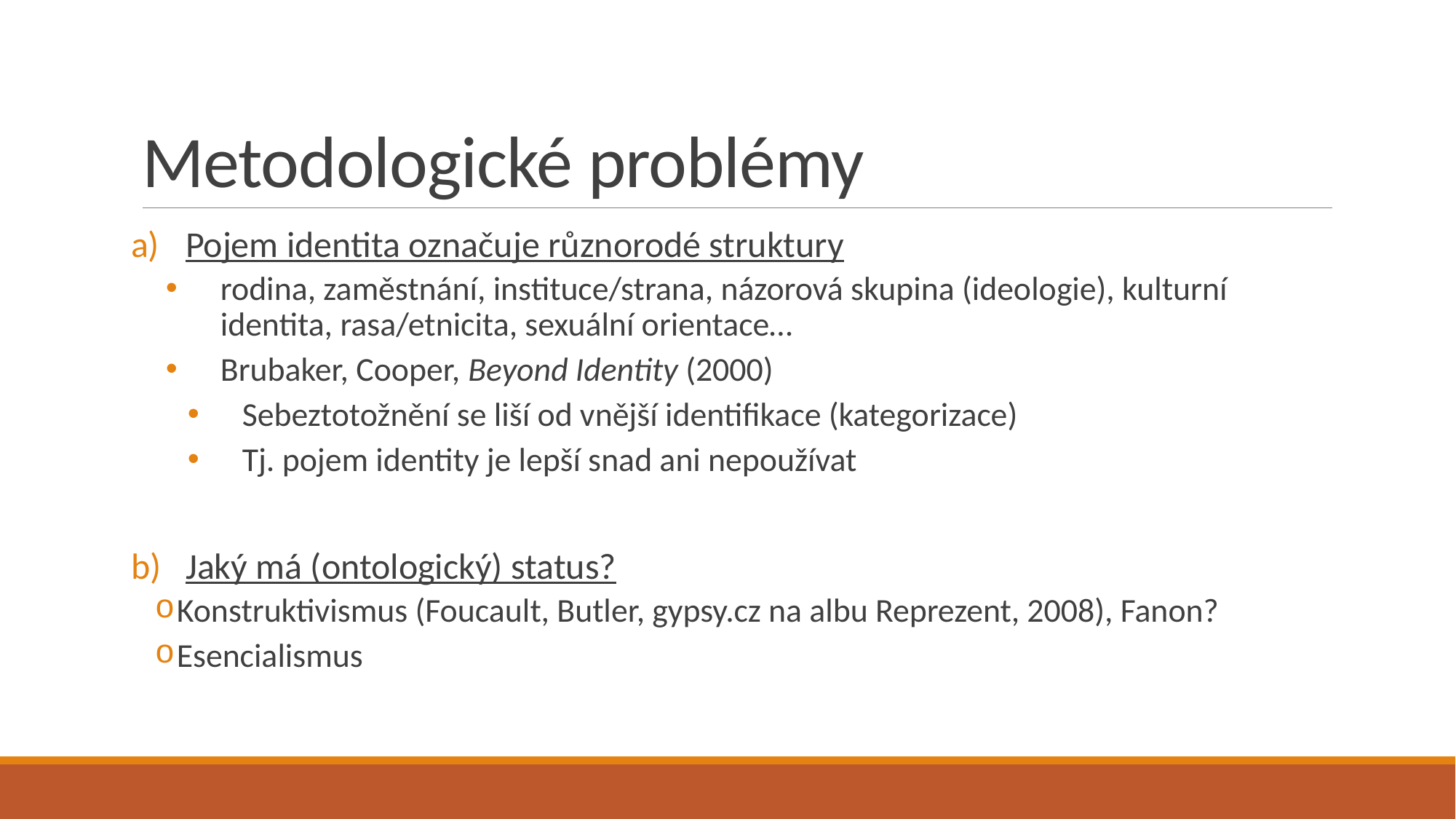

# Metodologické problémy
Pojem identita označuje různorodé struktury
rodina, zaměstnání, instituce/strana, názorová skupina (ideologie), kulturní identita, rasa/etnicita, sexuální orientace…
Brubaker, Cooper, Beyond Identity (2000)
Sebeztotožnění se liší od vnější identifikace (kategorizace)
Tj. pojem identity je lepší snad ani nepoužívat

Jaký má (ontologický) status?
Konstruktivismus (Foucault, Butler, gypsy.cz na albu Reprezent, 2008), Fanon?
Esencialismus